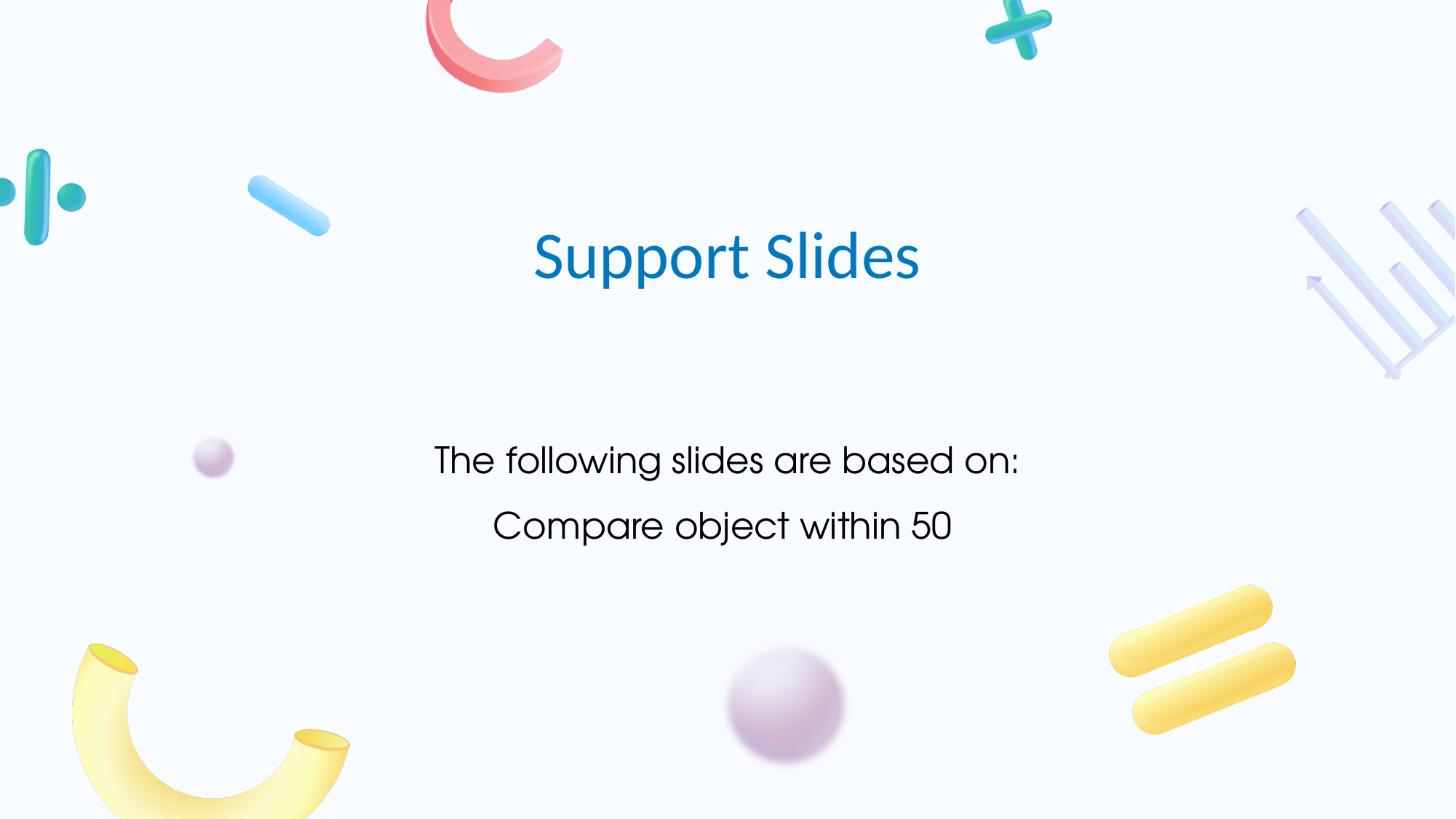

# The following slides are based on: Compare object within 50